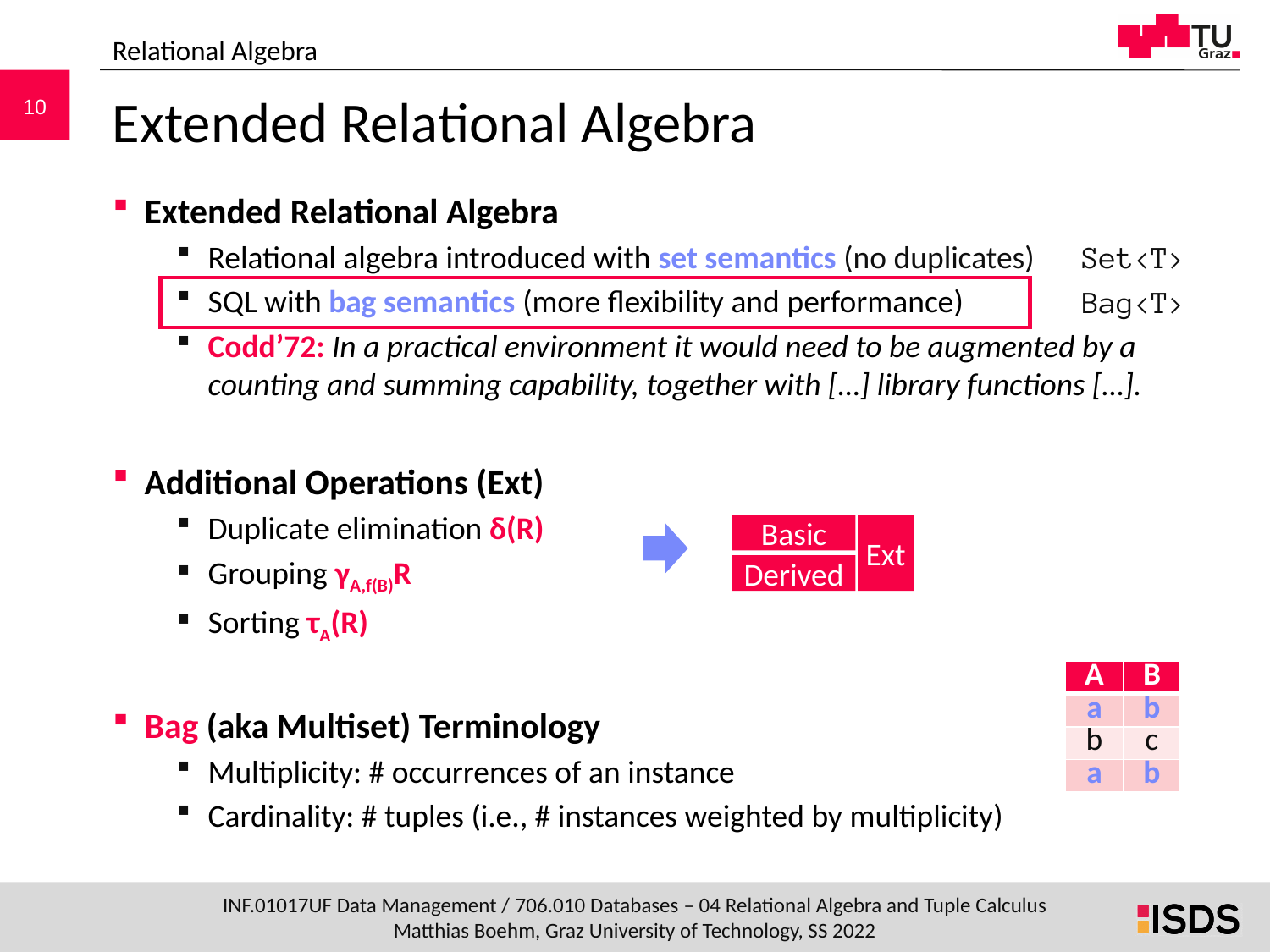

Relational Algebra
# Extended Relational Algebra
Extended Relational Algebra
Relational algebra introduced with set semantics (no duplicates)
SQL with bag semantics (more flexibility and performance)
Codd’72: In a practical environment it would need to be augmented by a counting and summing capability, together with […] library functions […].

Additional Operations (Ext)
Duplicate elimination δ(R)
Grouping γA,f(B)R
Sorting τA(R)

Bag (aka Multiset) Terminology
Multiplicity: # occurrences of an instance
Cardinality: # tuples (i.e., # instances weighted by multiplicity)
Set<T>
Bag<T>

Basic
Ext
Derived

| A | B |
| --- | --- |
| a | b |
| b | c |
| a | b |